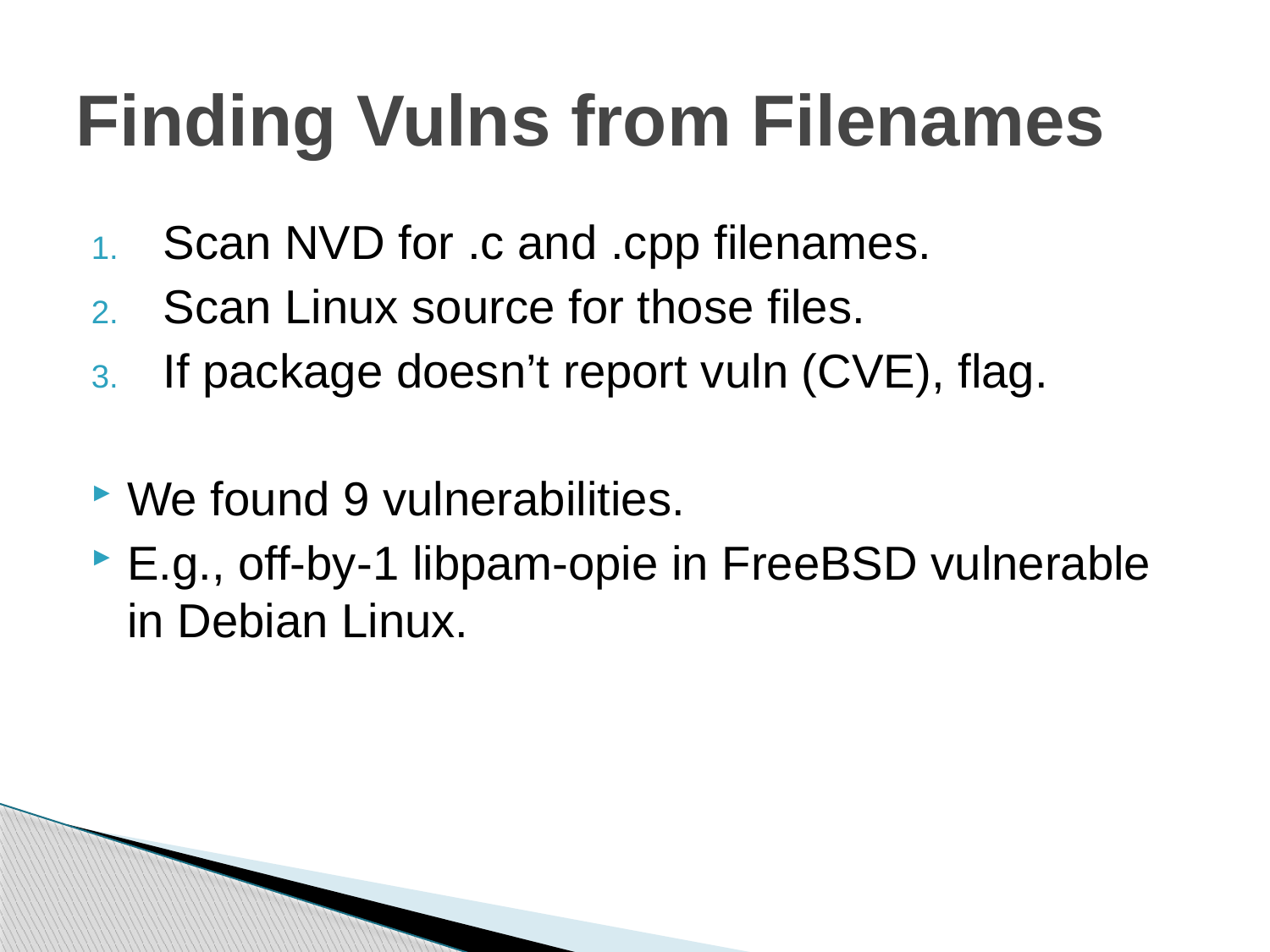

# Finding Vulns from Filenames
Scan NVD for .c and .cpp filenames.
Scan Linux source for those files.
If package doesn’t report vuln (CVE), flag.

We found 9 vulnerabilities.
E.g., off-by-1 libpam-opie in FreeBSD vulnerable in Debian Linux.